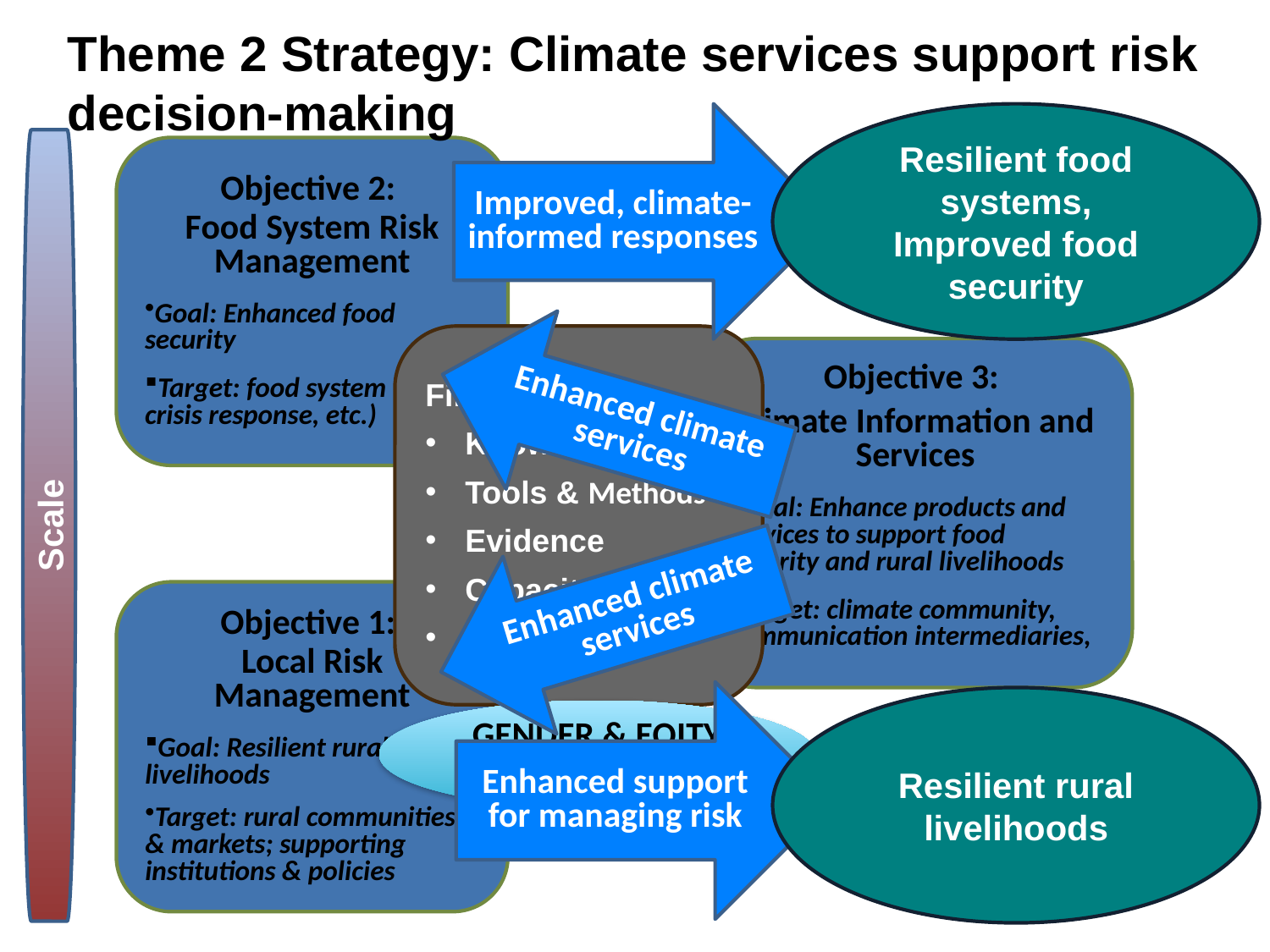

# Theme 2 Strategy: Climate services support risk decision-making
Improved, climate-informed responses
Resilient food systems,
Improved food security
Scale
Objective 2:
Food System Risk Management
Goal: Enhanced food security
Target: food system (trade, crisis response, etc.)
Fill key gaps:
Knowledge
Tools & Methods
Evidence
Capacity
Coordination
GENDER & EQITY LENS
Enhanced climate services
Enhanced climate services
Objective 3:
Climate Information and Services
Goal: Enhance products and services to support food security and rural livelihoods
Target: climate community, communication intermediaries,
Objective 1:
Local Risk Management
Goal: Resilient rural livelihoods
Target: rural communities & markets; supporting institutions & policies
Enhanced support for managing risk
Resilient rural livelihoods